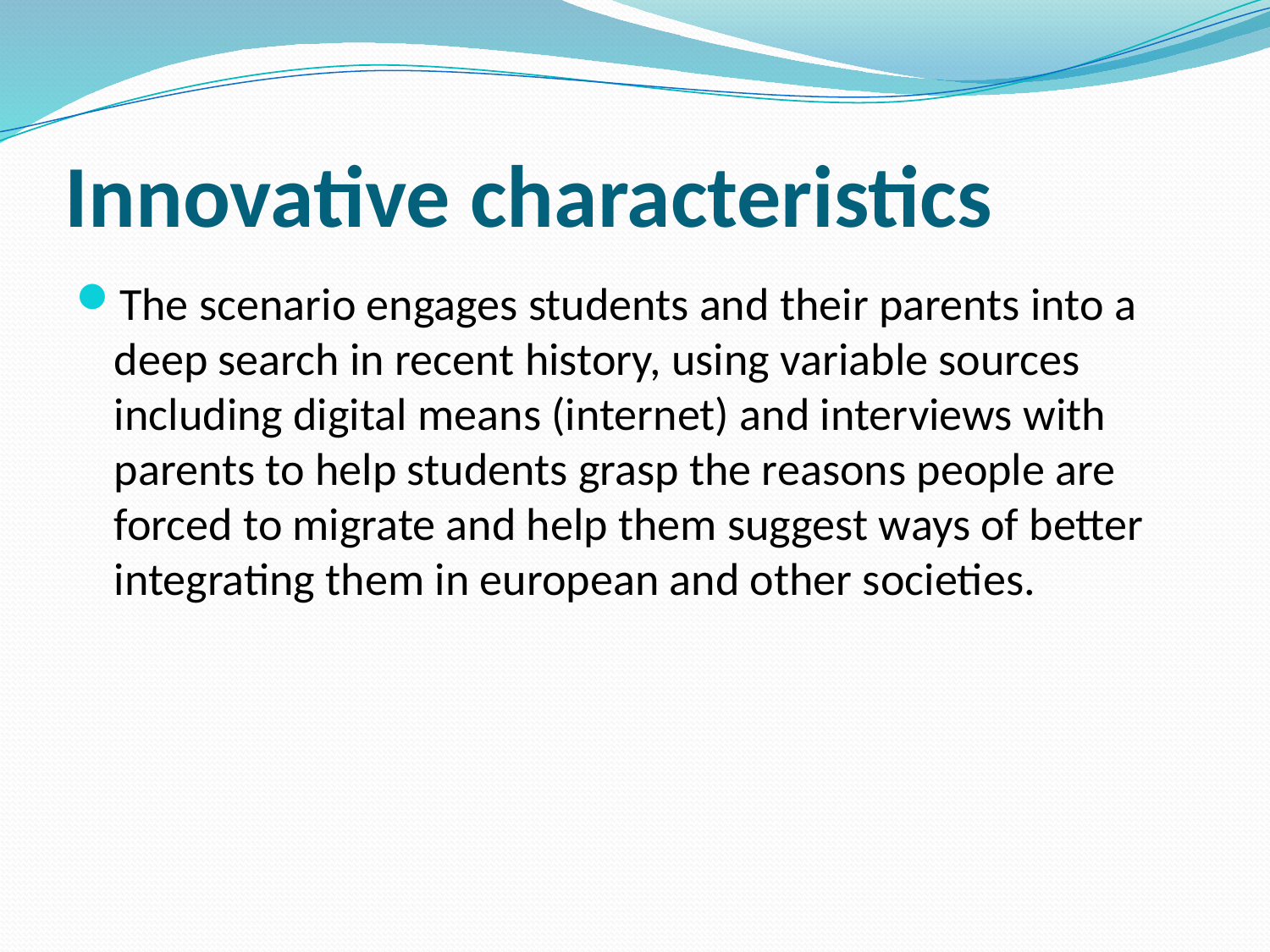

# Innovative characteristics
The scenario engages students and their parents into a deep search in recent history, using variable sources including digital means (internet) and interviews with parents to help students grasp the reasons people are forced to migrate and help them suggest ways of better integrating them in european and other societies.